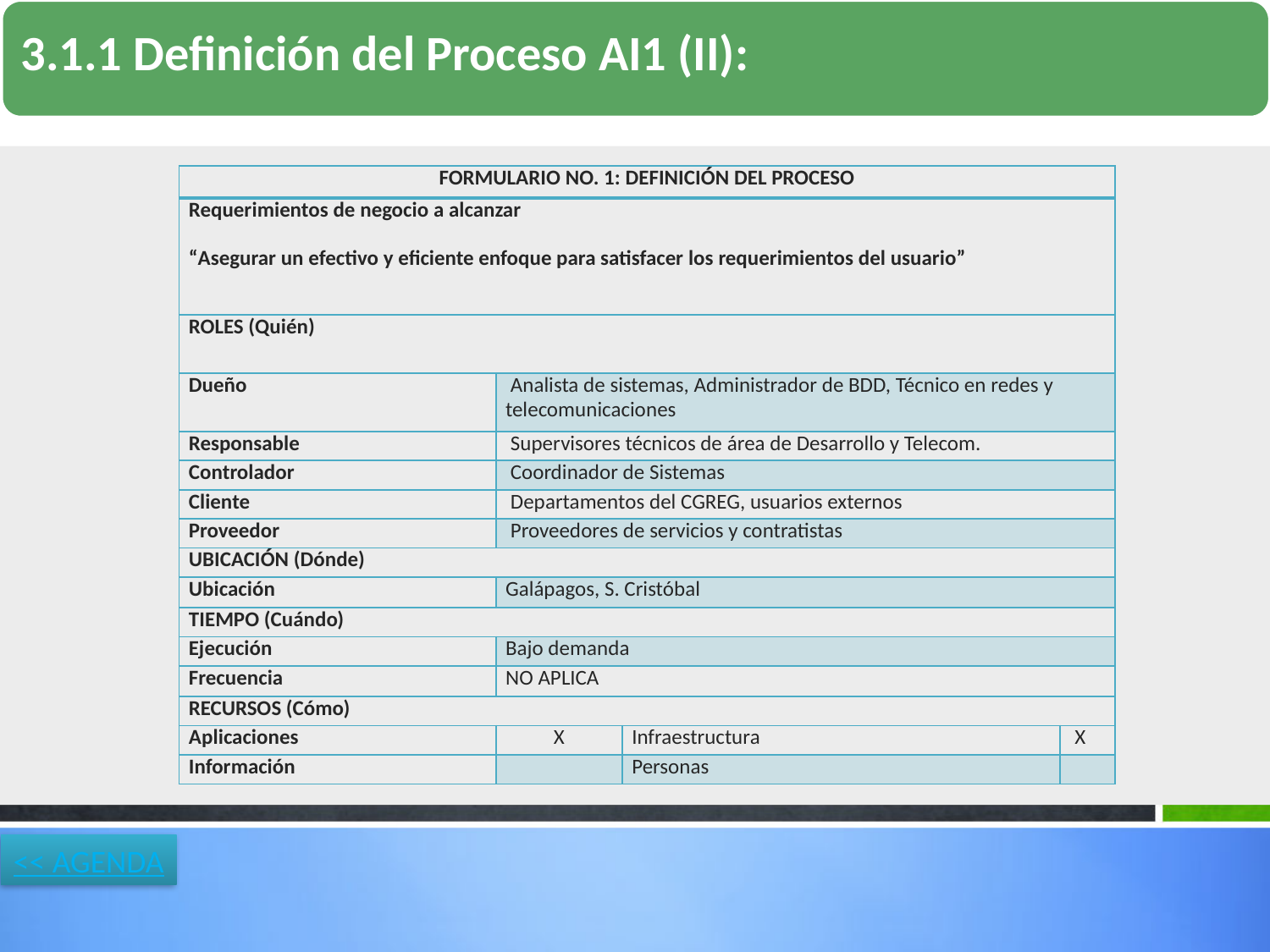

3.1.1 Definición del Proceso AI1 (II):

| FORMULARIO NO. 1: DEFINICIÓN DEL PROCESO |  |  |  |
| --- | --- | --- | --- |
| Requerimientos de negocio a alcanzar   “Asegurar un efectivo y eficiente enfoque para satisfacer los requerimientos del usuario” |  |  |  |
| ROLES (Quién) |  |  |  |
| Dueño | Analista de sistemas, Administrador de BDD, Técnico en redes y telecomunicaciones |  |  |
| Responsable | Supervisores técnicos de área de Desarrollo y Telecom. |  |  |
| Controlador | Coordinador de Sistemas |  |  |
| Cliente | Departamentos del CGREG, usuarios externos |  |  |
| Proveedor | Proveedores de servicios y contratistas |  |  |
| UBICACIÓN (Dónde) |  |  |  |
| Ubicación | Galápagos, S. Cristóbal |  |  |
| TIEMPO (Cuándo) |  |  |  |
| Ejecución | Bajo demanda |  |  |
| Frecuencia | NO APLICA |  |  |
| RECURSOS (Cómo) |  |  |  |
| Aplicaciones | X | Infraestructura | X |
| Información |  | Personas |  |
<< AGENDA